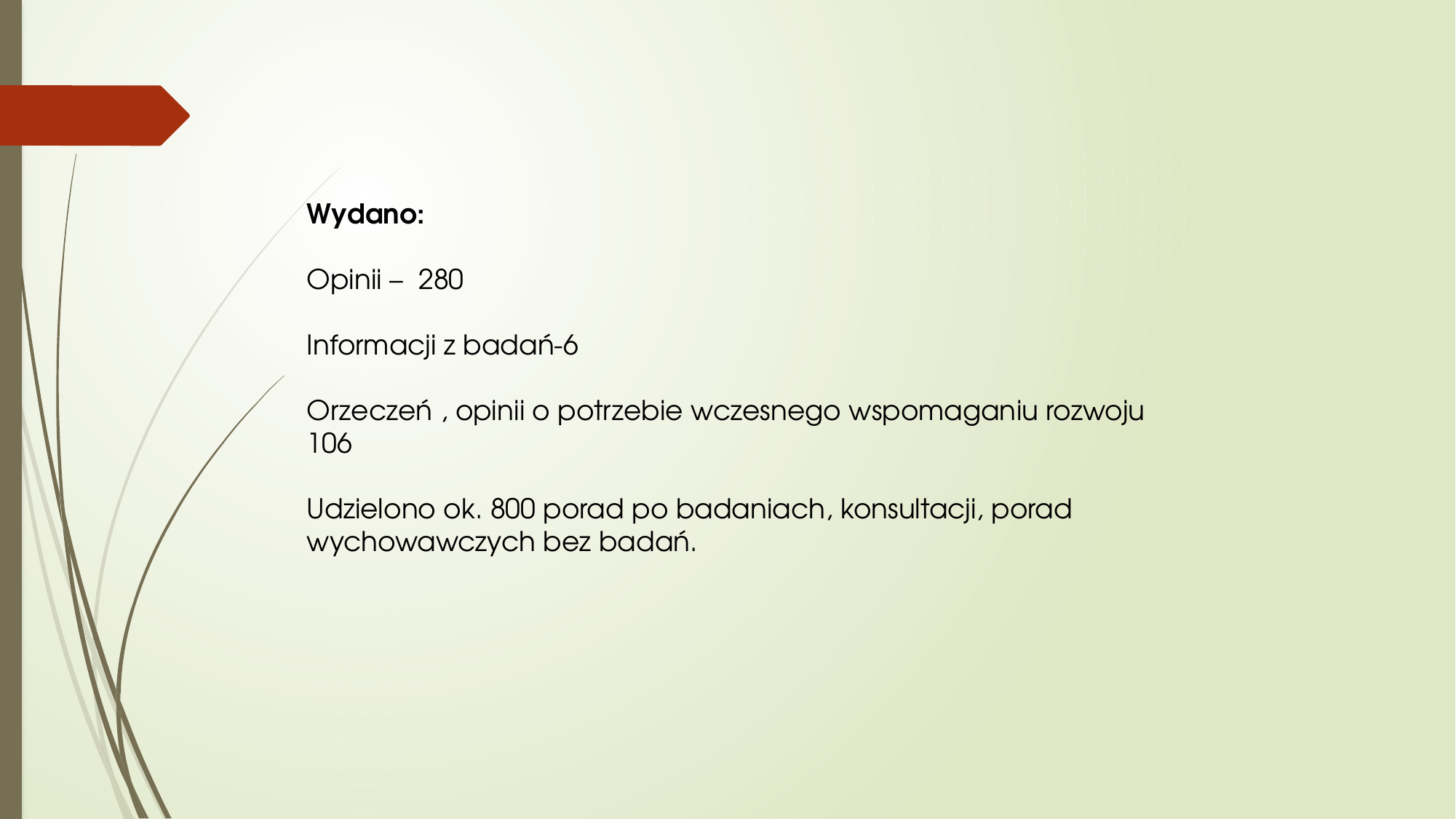

Wydano:

Opinii –  280

Informacji z badań-6

Orzeczeń , opinii o potrzebie wczesnego wspomaganiu rozwoju   106

Udzielono ok. 800 porad po badaniach, konsultacji, porad wychowawczych bez badań.